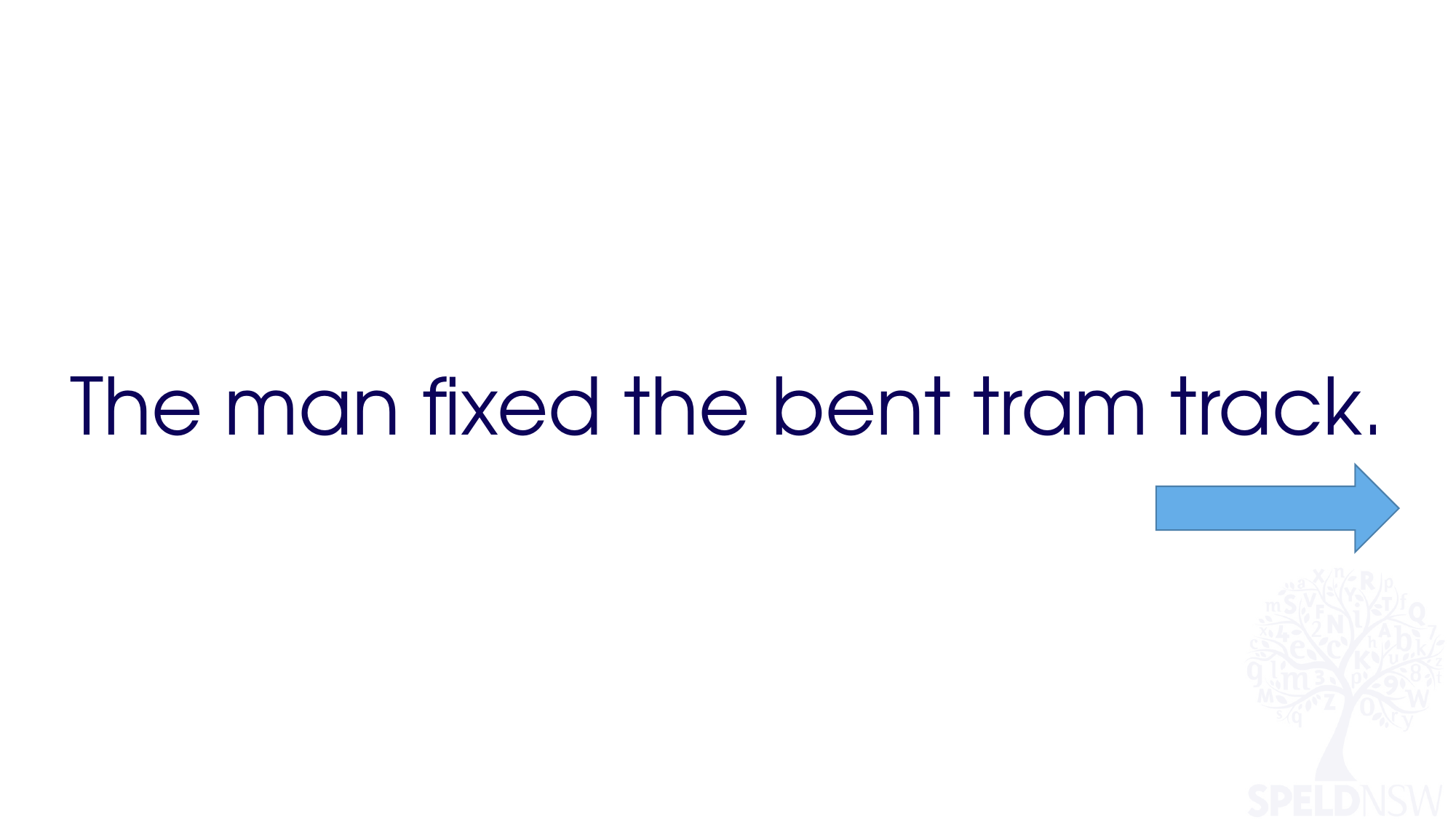

# The man fixed the bent tram track.